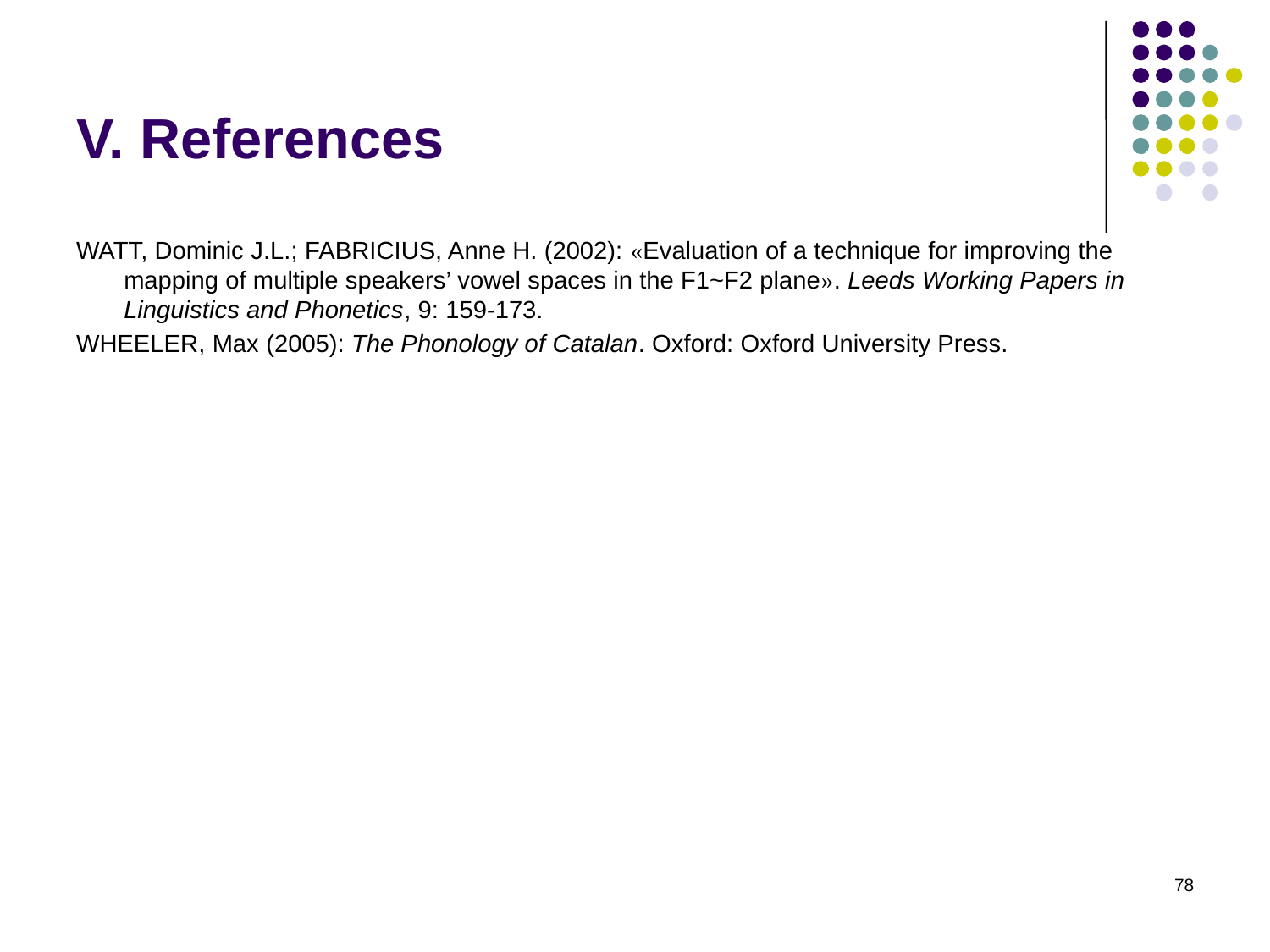

# V. References
WATT, Dominic J.L.; FABRICIUS, Anne H. (2002): «Evaluation of a technique for improving the mapping of multiple speakers’ vowel spaces in the F1~F2 plane». Leeds Working Papers in Linguistics and Phonetics, 9: 159-173.
Wheeler, Max (2005): The Phonology of Catalan. Oxford: Oxford University Press.

78